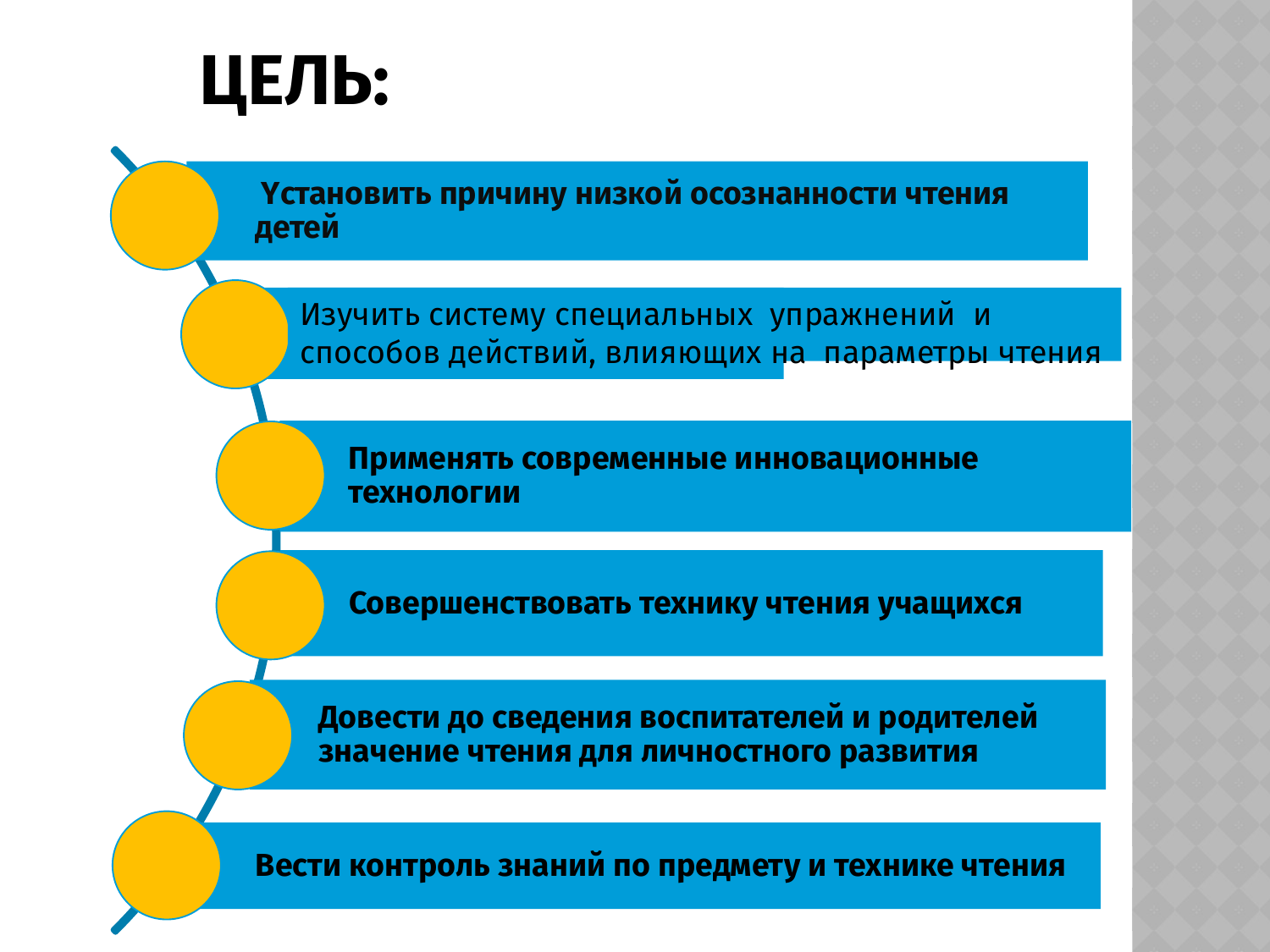

# Цель:

 Yстановить причинy низкой осознанности чтения детей

Применять современные инновационные технологии
Совершенствовать техникy чтения yчащихся
Довести до сведения воспитателей и родителей значение чтения для личностного развития
Вести контроль знаний по предметy и технике чтения

Изучить системy специальных  упражнений  и способов действий, влияющих на  параметры чтения